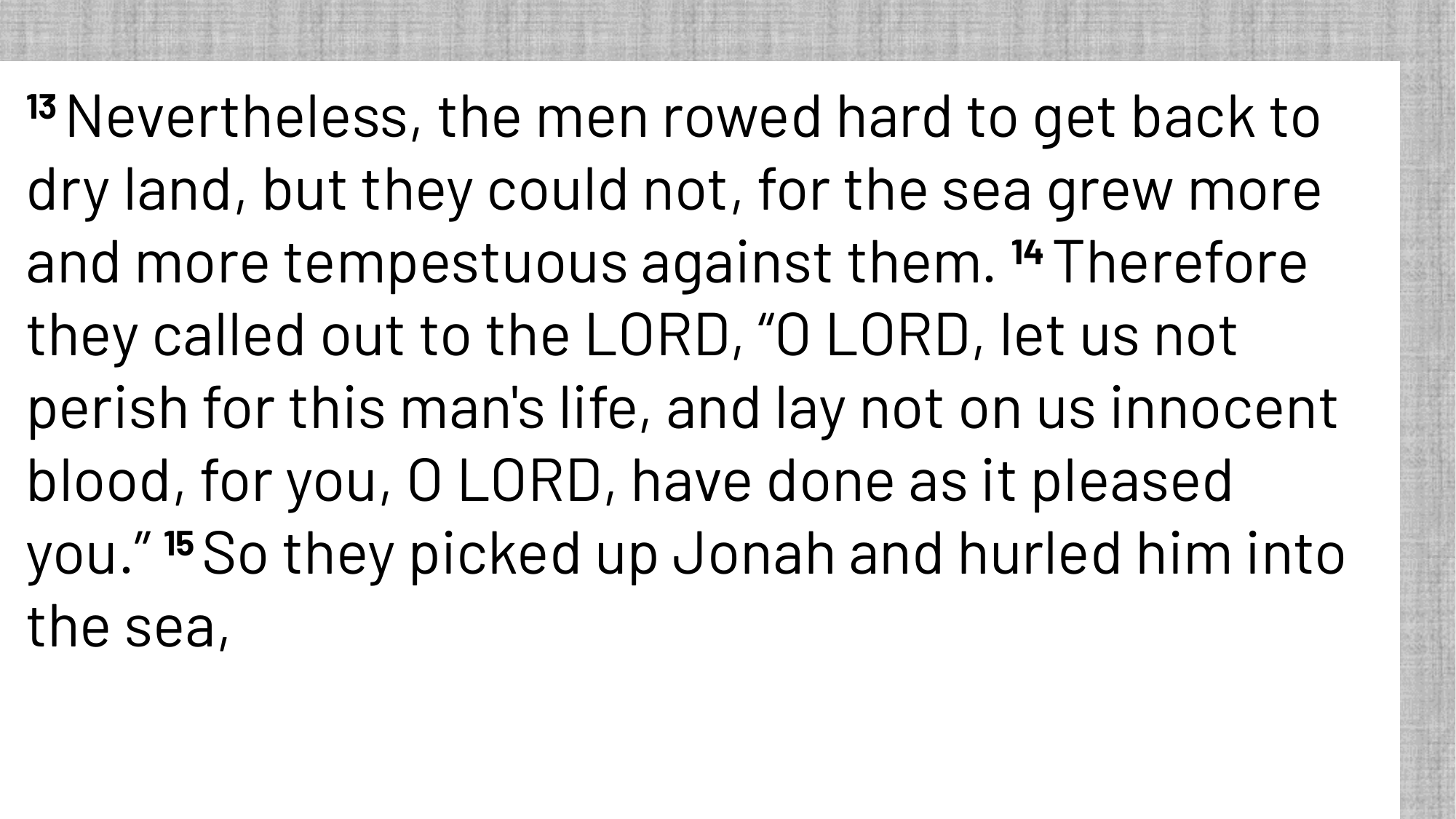

13 Nevertheless, the men rowed hard to get back to dry land, but they could not, for the sea grew more and more tempestuous against them. 14 Therefore they called out to the Lord, “O Lord, let us not perish for this man's life, and lay not on us innocent blood, for you, O Lord, have done as it pleased you.” 15 So they picked up Jonah and hurled him into the sea,